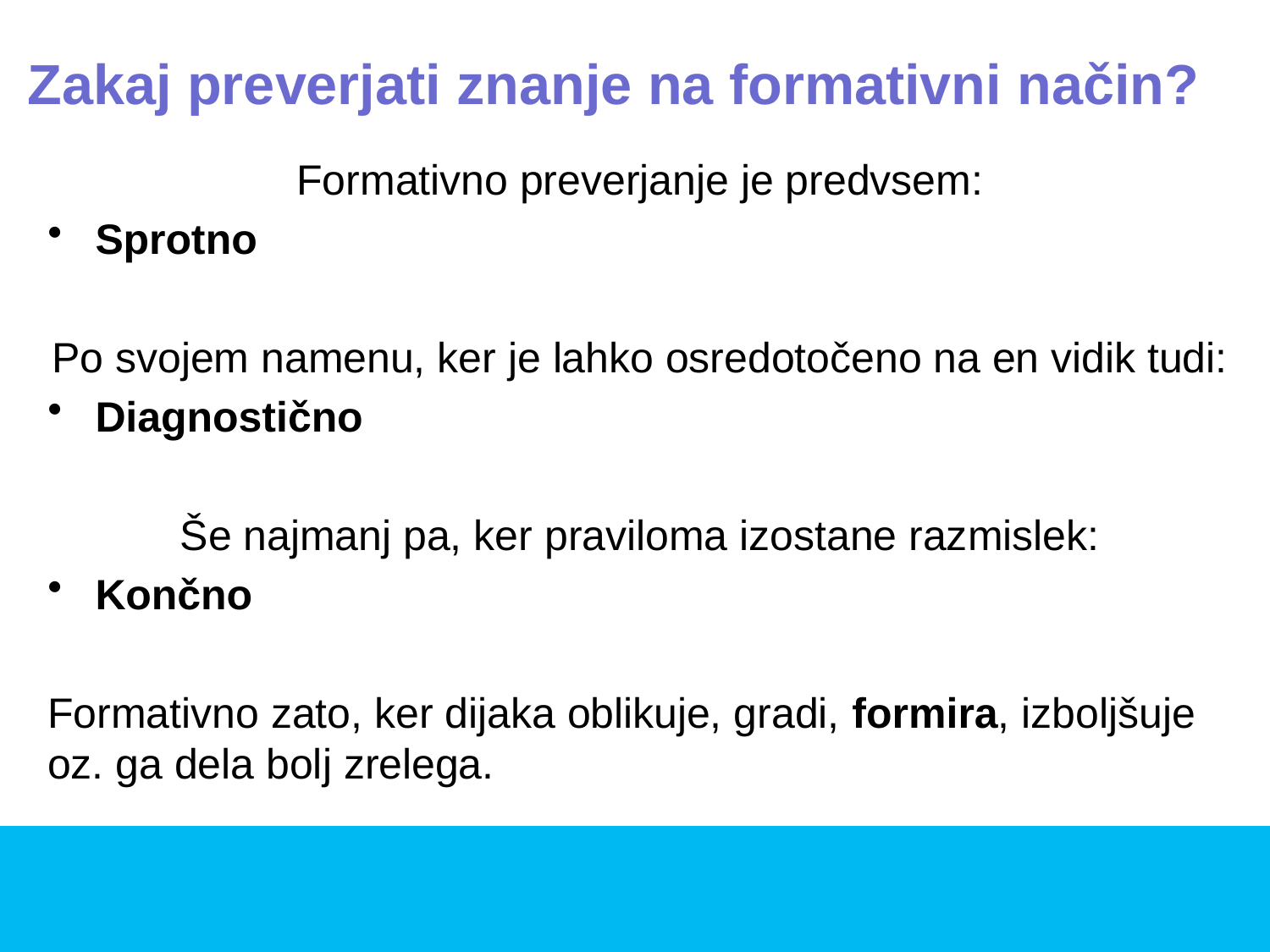

# Zakaj preverjati znanje na formativni način?
Formativno preverjanje je predvsem:
Sprotno

Po svojem namenu, ker je lahko osredotočeno na en vidik tudi:
Diagnostično

Še najmanj pa, ker praviloma izostane razmislek:
Končno

Formativno zato, ker dijaka oblikuje, gradi, formira, izboljšuje oz. ga dela bolj zrelega.